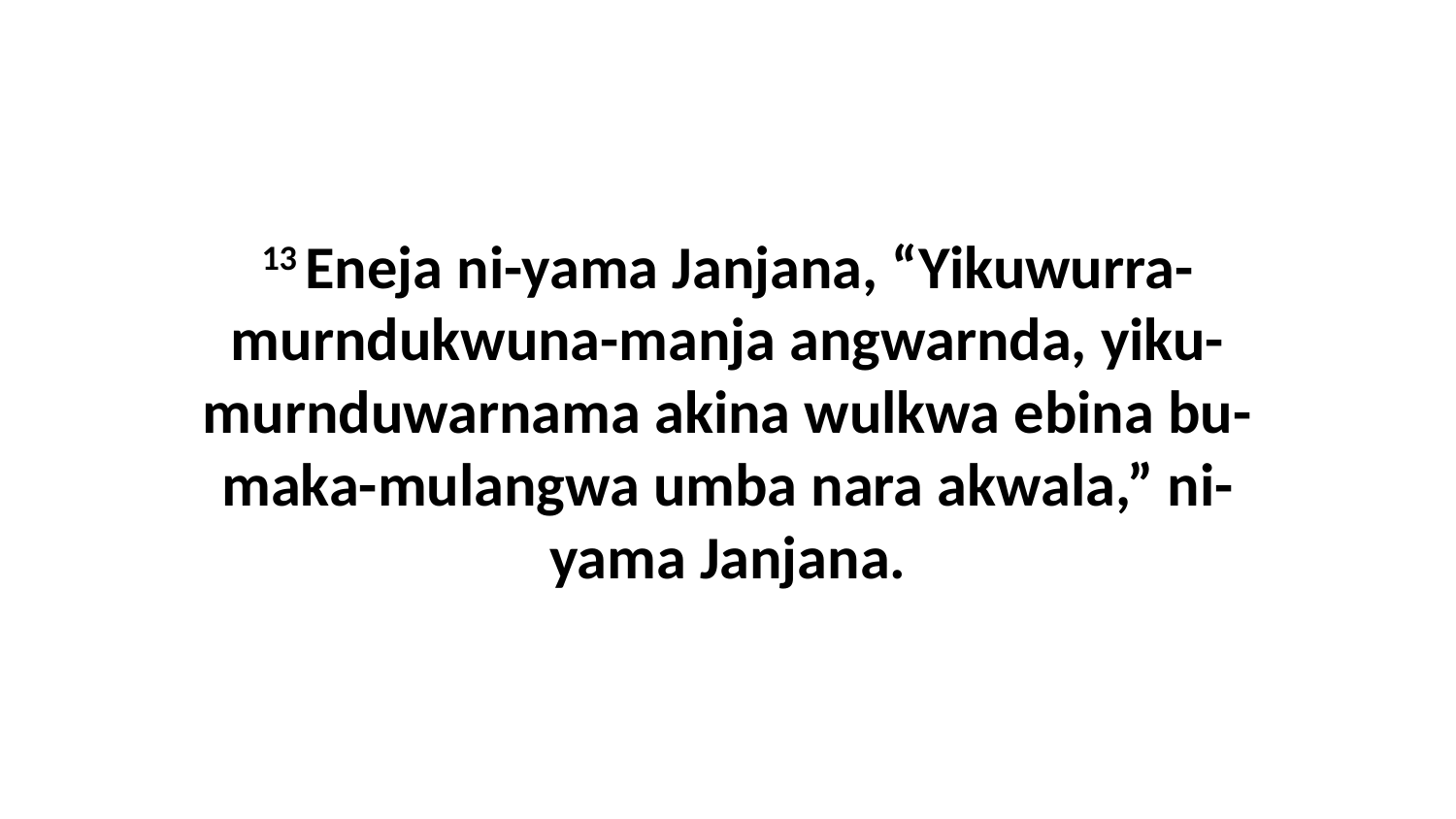

13 Eneja ni-yama Janjana, “Yikuwurra-murndukwuna-manja angwarnda, yiku-murnduwarnama akina wulkwa ebina bu-maka-mulangwa umba nara akwala,” ni-yama Janjana.